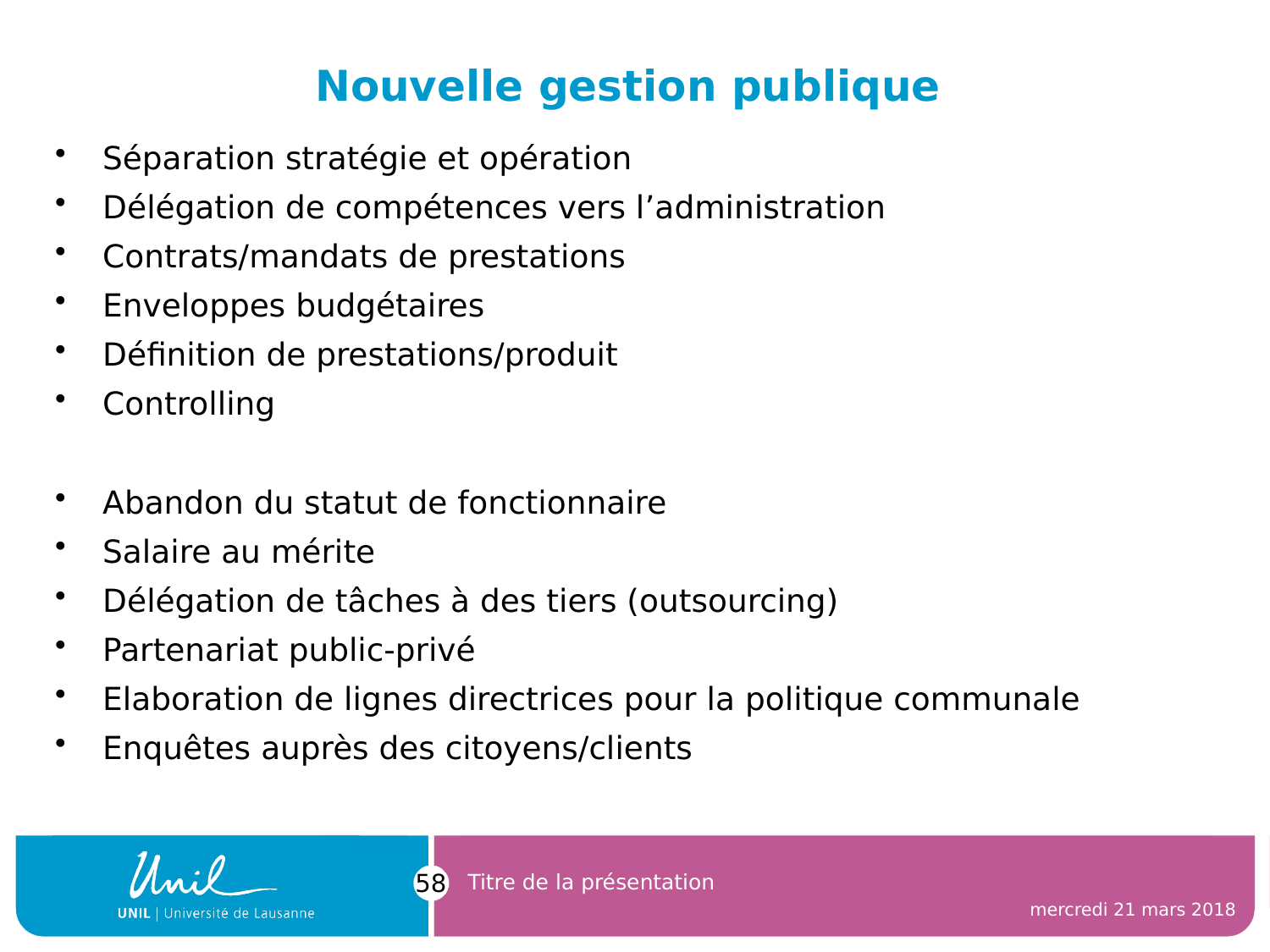

# Nouvelle gestion publique
Séparation stratégie et opération
Délégation de compétences vers l’administration
Contrats/mandats de prestations
Enveloppes budgétaires
Définition de prestations/produit
Controlling

Abandon du statut de fonctionnaire
Salaire au mérite
Délégation de tâches à des tiers (outsourcing)
Partenariat public-privé
Elaboration de lignes directrices pour la politique communale
Enquêtes auprès des citoyens/clients
58
Titre de la présentation
mercredi 21 mars 2018